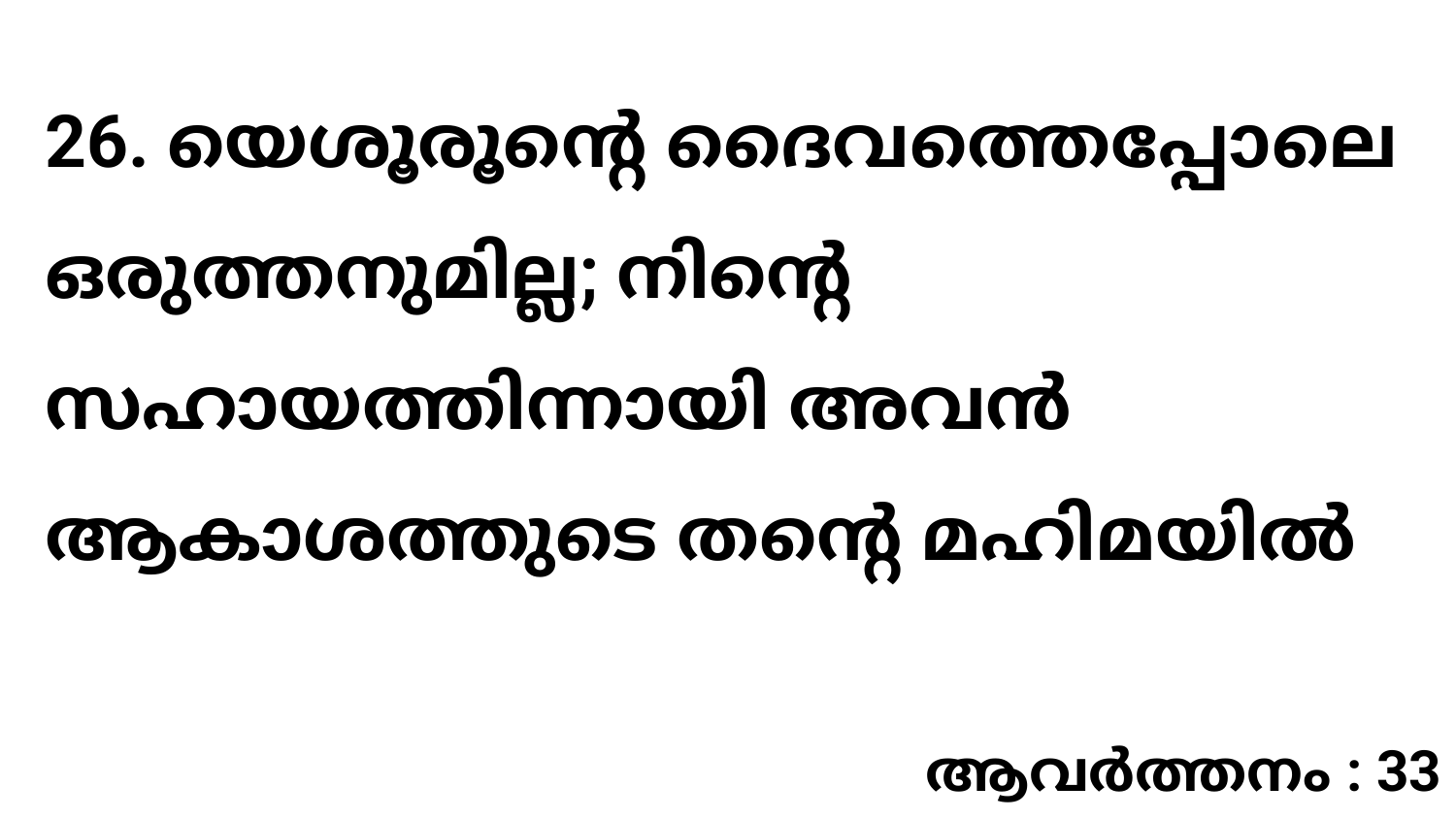

26. യെശൂരൂന്റെ ദൈവത്തെപ്പോലെ ഒരുത്തനുമില്ല; നിന്റെ സഹായത്തിന്നായി അവൻ ആകാശത്തുടെ തന്റെ മഹിമയിൽ
ആവർത്തനം : 33